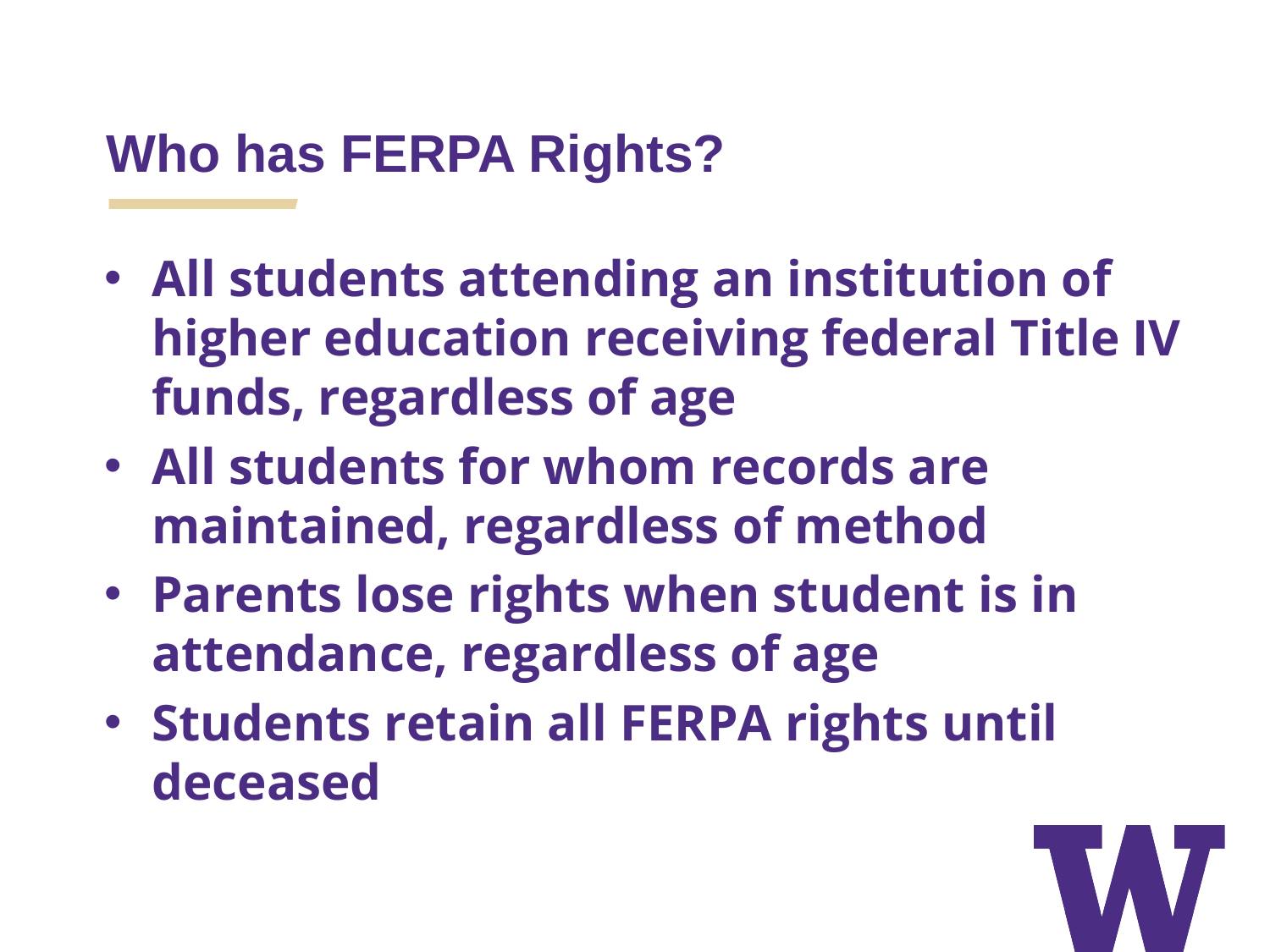

# Who has FERPA Rights?
All students attending an institution of higher education receiving federal Title IV funds, regardless of age
All students for whom records are maintained, regardless of method
Parents lose rights when student is in attendance, regardless of age
Students retain all FERPA rights until deceased